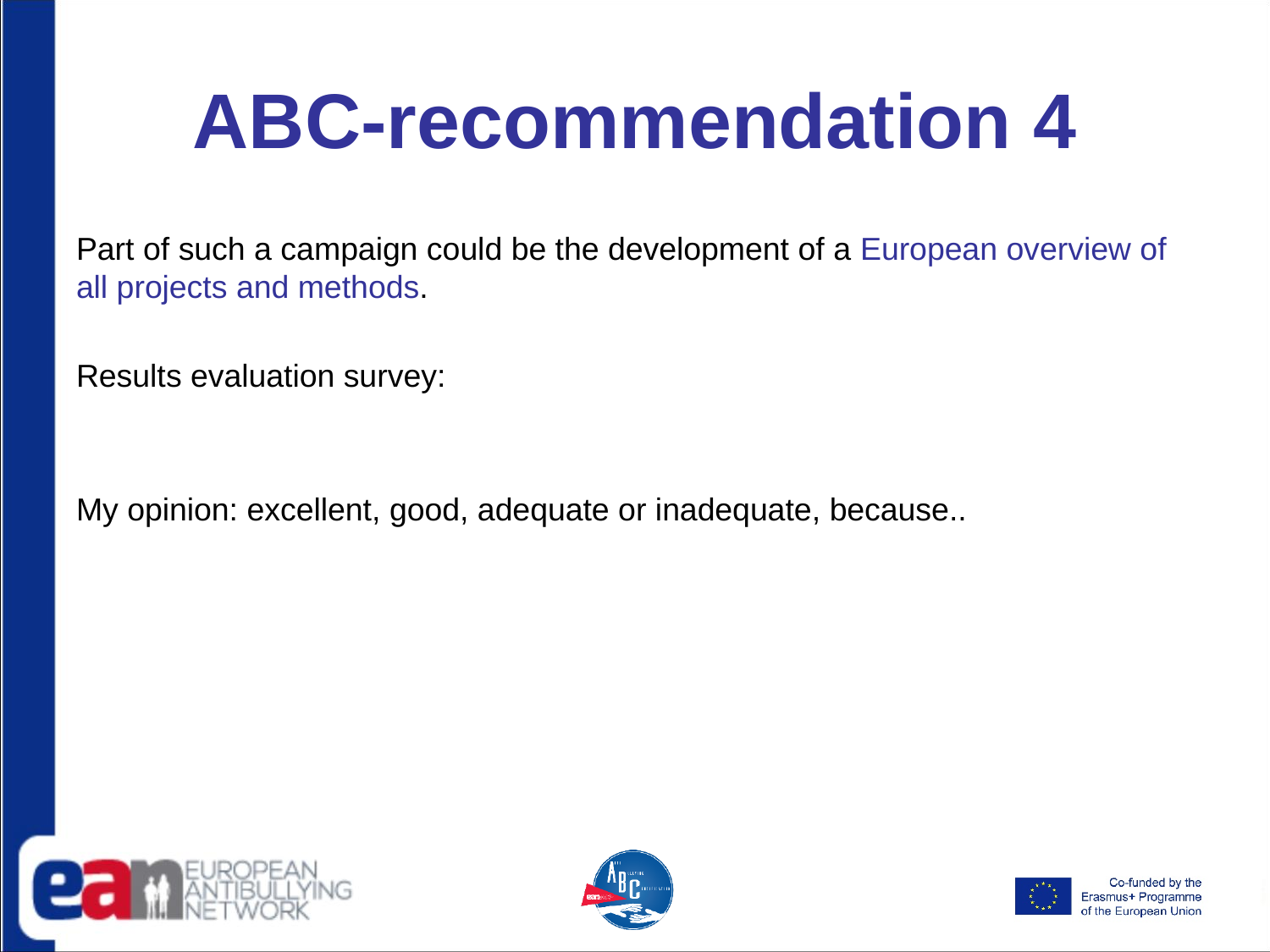

# ABC-recommendation 4
Part of such a campaign could be the development of a European overview of all projects and methods.

Results evaluation survey:

My opinion: excellent, good, adequate or inadequate, because..